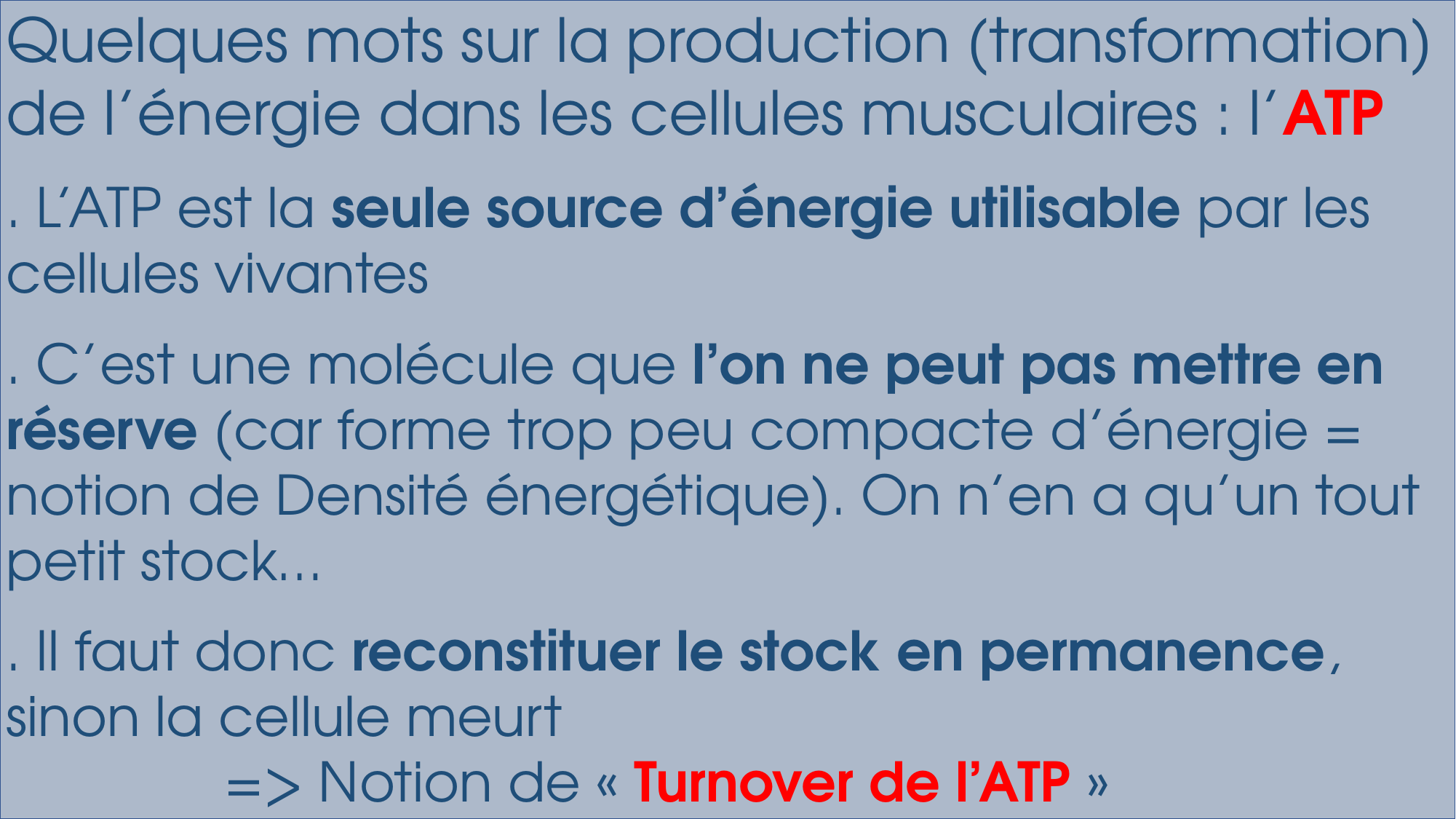

Quelques mots sur la production (transformation) de l’énergie dans les cellules musculaires : l’ATP

. L’ATP est la seule source d’énergie utilisable par les cellules vivantes

. C’est une molécule que l’on ne peut pas mettre en réserve (car forme trop peu compacte d’énergie = notion de Densité énergétique). On n’en a qu’un tout petit stock…

. Il faut donc reconstituer le stock en permanence, sinon la cellule meurt
		=> Notion de « Turnover de l’ATP »